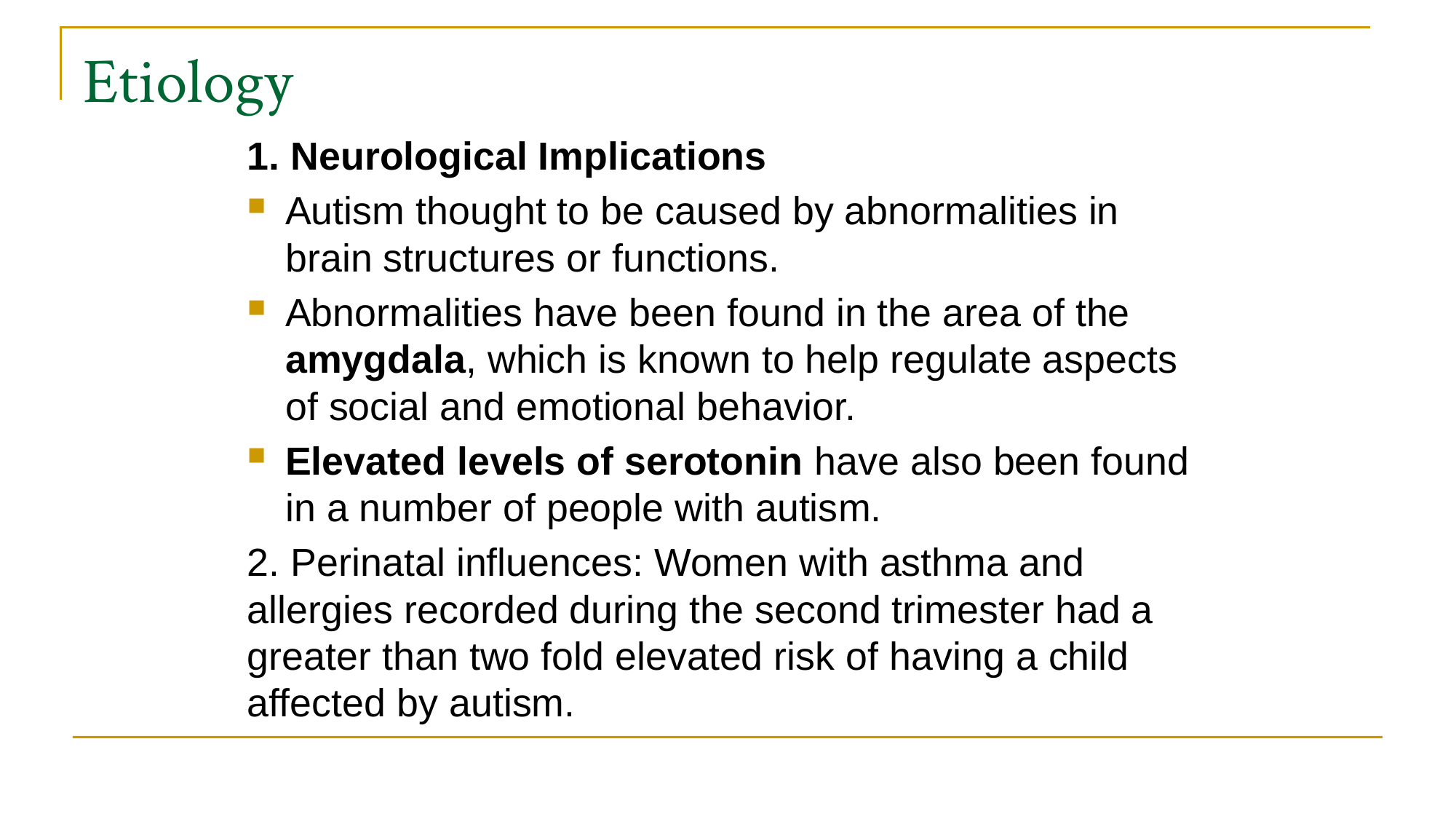

# Etiology
1. Neurological Implications
Autism thought to be caused by abnormalities in brain structures or functions.
Abnormalities have been found in the area of the amygdala, which is known to help regulate aspects of social and emotional behavior.
Elevated levels of serotonin have also been found in a number of people with autism.
2. Perinatal influences: Women with asthma and allergies recorded during the second trimester had a greater than two fold elevated risk of having a child affected by autism.